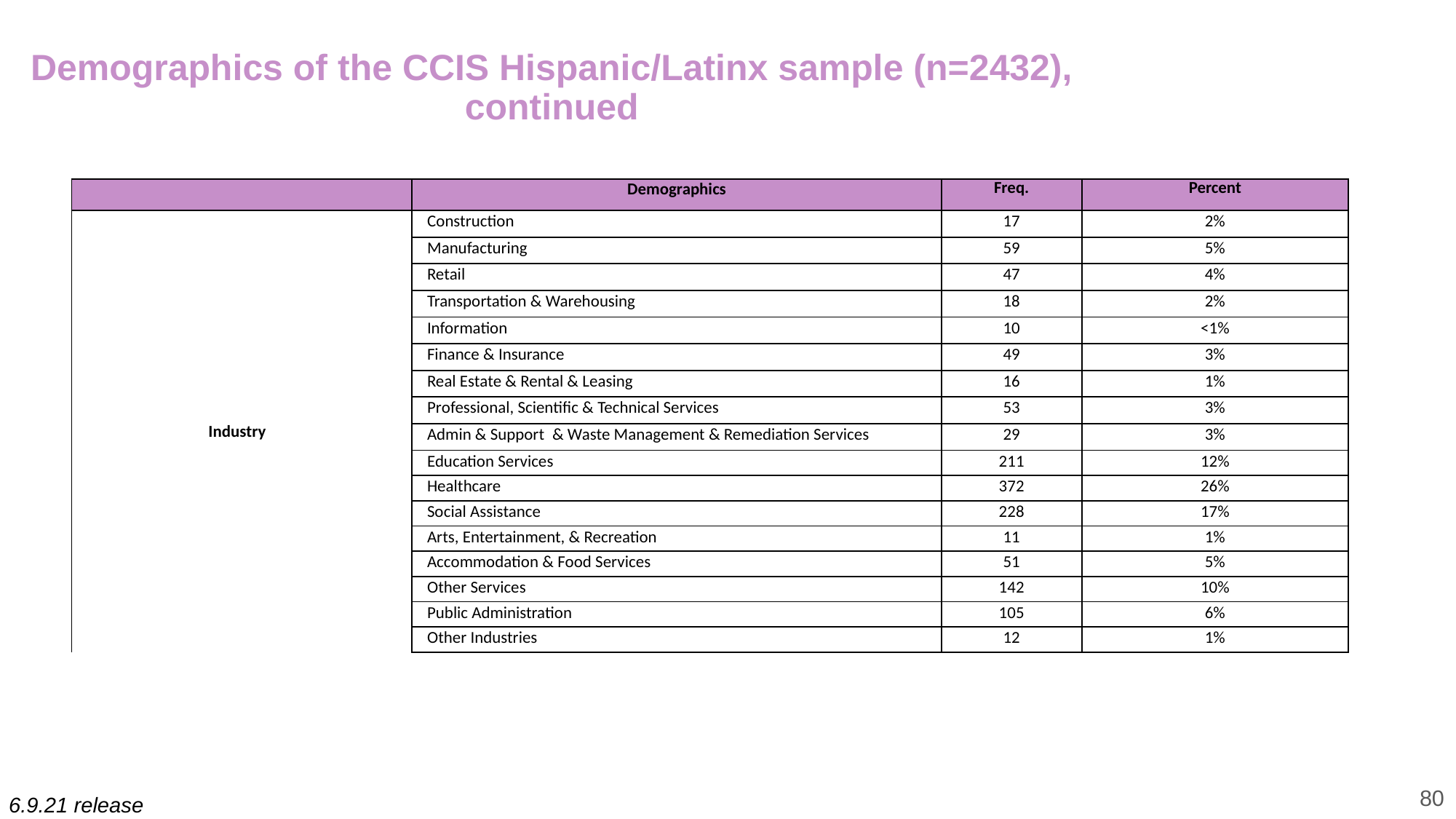

# Demographics of the CCIS Hispanic/Latinx sample (n=2432), continued
|  | Demographics | Freq. | Percent |
| --- | --- | --- | --- |
| Industry | Construction | 17 | 2% |
|  | Manufacturing | 59 | 5% |
|  | Retail | 47 | 4% |
|  | Transportation & Warehousing | 18 | 2% |
|  | Information | 10 | <1% |
|  | Finance & Insurance | 49 | 3% |
|  | Real Estate & Rental & Leasing | 16 | 1% |
|  | Professional, Scientific & Technical Services | 53 | 3% |
| Survey Lang. | Admin & Support  & Waste Management & Remediation Services | 29 | 3% |
|  | Education Services | 211 | 12% |
|  | Healthcare | 372 | 26% |
|  | Social Assistance | 228 | 17% |
|  | Arts, Entertainment, & Recreation | 11 | 1% |
|  | Accommodation & Food Services | 51 | 5% |
|  | Other Services | 142 | 10% |
|  | Public Administration | 105 | 6% |
|  | Other Industries | 12 | 1% |
80
6.9.21 release